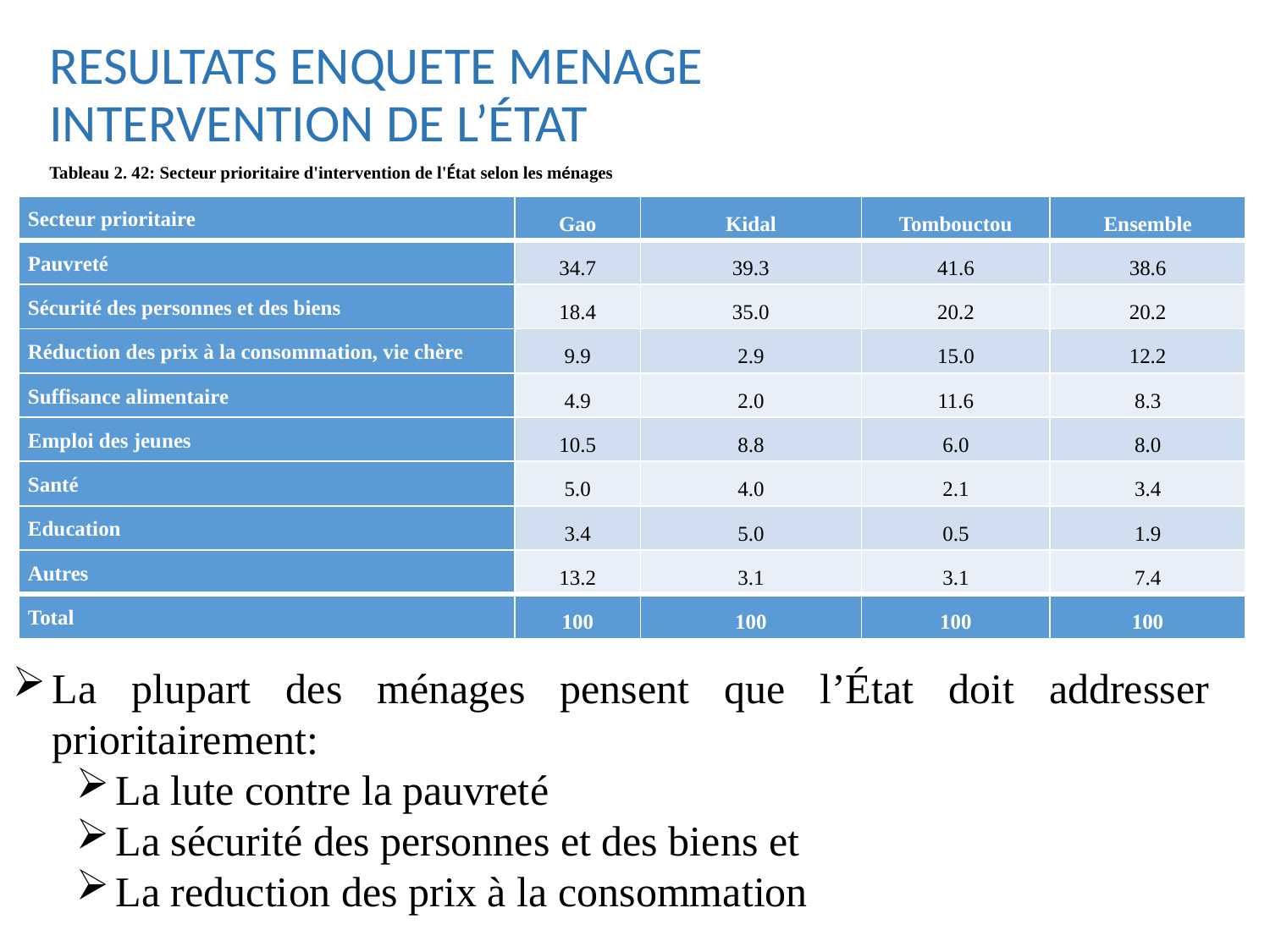

# RESULTATS ENQUETE MENAGE INTERVENTION DE L’ÉTAT
Tableau 2. 42: Secteur prioritaire d'intervention de l'État selon les ménages
| Secteur prioritaire | Gao | Kidal | Tombouctou | Ensemble |
| --- | --- | --- | --- | --- |
| Pauvreté | 34.7 | 39.3 | 41.6 | 38.6 |
| Sécurité des personnes et des biens | 18.4 | 35.0 | 20.2 | 20.2 |
| Réduction des prix à la consommation, vie chère | 9.9 | 2.9 | 15.0 | 12.2 |
| Suffisance alimentaire | 4.9 | 2.0 | 11.6 | 8.3 |
| Emploi des jeunes | 10.5 | 8.8 | 6.0 | 8.0 |
| Santé | 5.0 | 4.0 | 2.1 | 3.4 |
| Education | 3.4 | 5.0 | 0.5 | 1.9 |
| Autres | 13.2 | 3.1 | 3.1 | 7.4 |
| Total | 100 | 100 | 100 | 100 |
La plupart des ménages pensent que l’État doit addresser prioritairement:
La lute contre la pauvreté
La sécurité des personnes et des biens et
La reduction des prix à la consommation